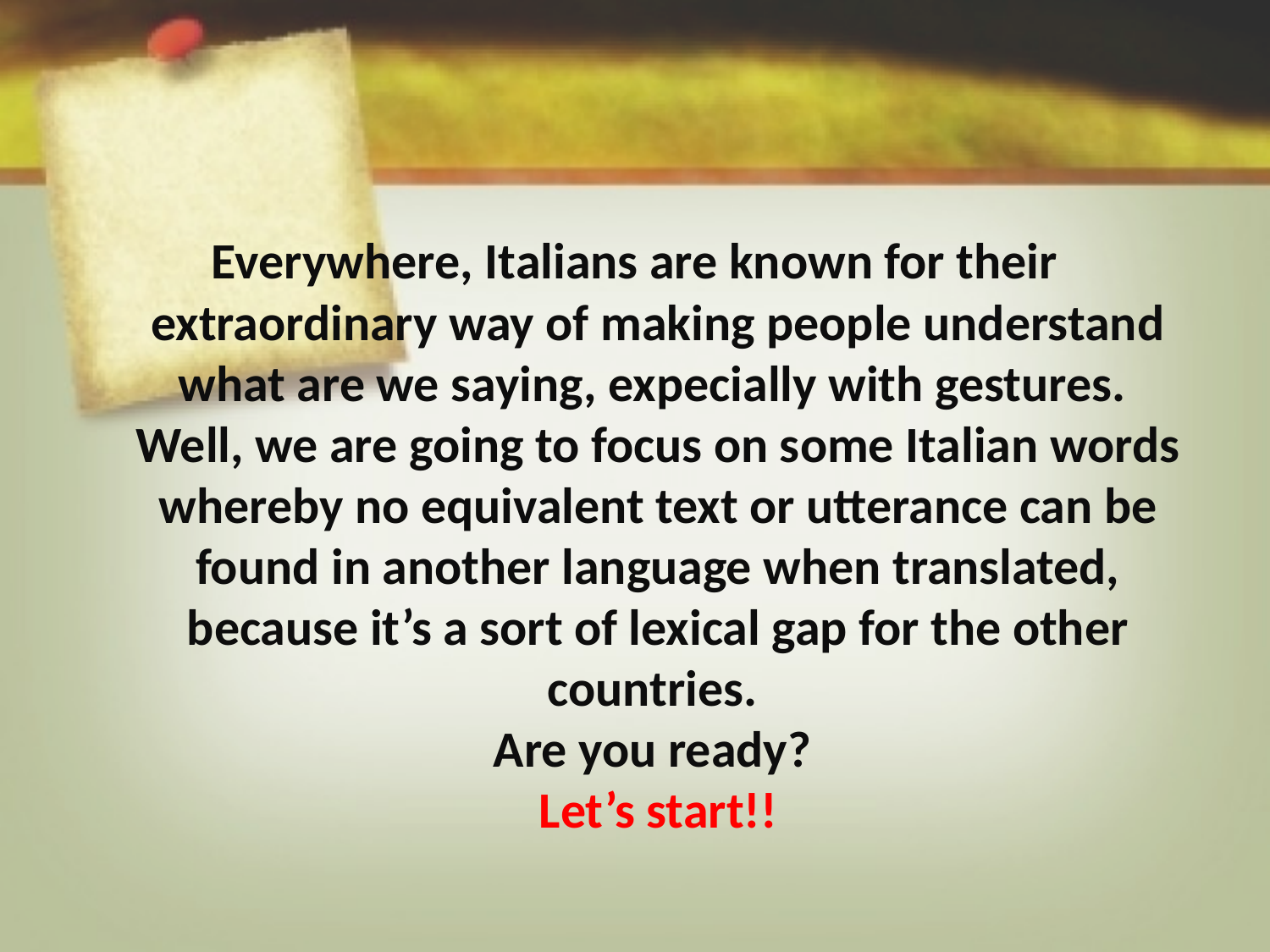

Everywhere, Italians are known for their extraordinary way of making people understand what are we saying, expecially with gestures.
Well, we are going to focus on some Italian words whereby no equivalent text or utterance can be found in another language when translated, because it’s a sort of lexical gap for the other countries.
Are you ready?
Let’s start!!